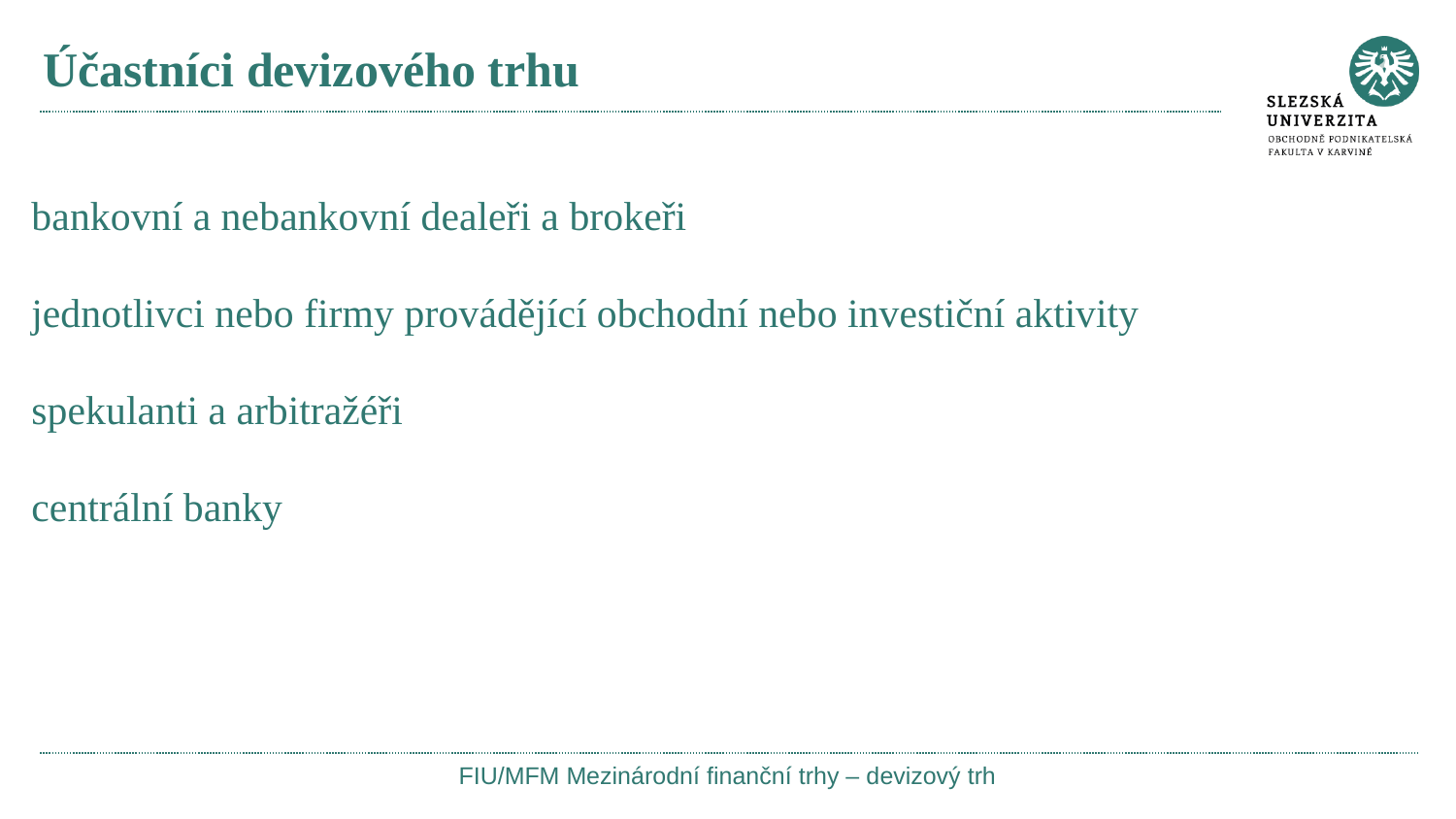

# Účastníci devizového trhu

bankovní a nebankovní dealeři a brokeři

jednotlivci nebo firmy provádějící obchodní nebo investiční aktivity

spekulanti a arbitražéři

centrální banky
FIU/MFM Mezinárodní finanční trhy – devizový trh